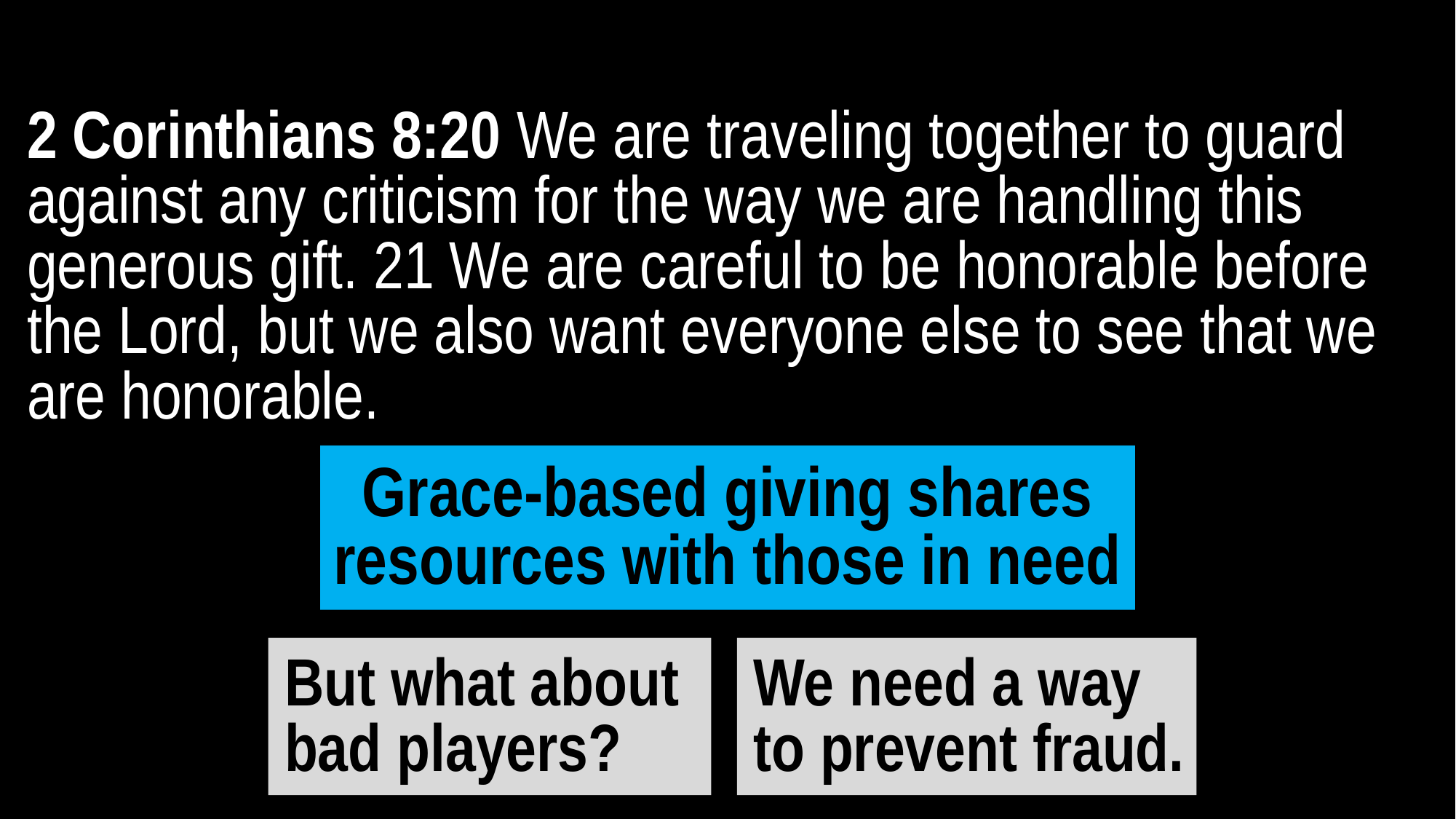

2 Corinthians 8:20 We are traveling together to guard against any criticism for the way we are handling this generous gift. 21 We are careful to be honorable before the Lord, but we also want everyone else to see that we are honorable.
Grace-based giving shares resources with those in need
But what about bad players?
We need a way to prevent fraud.